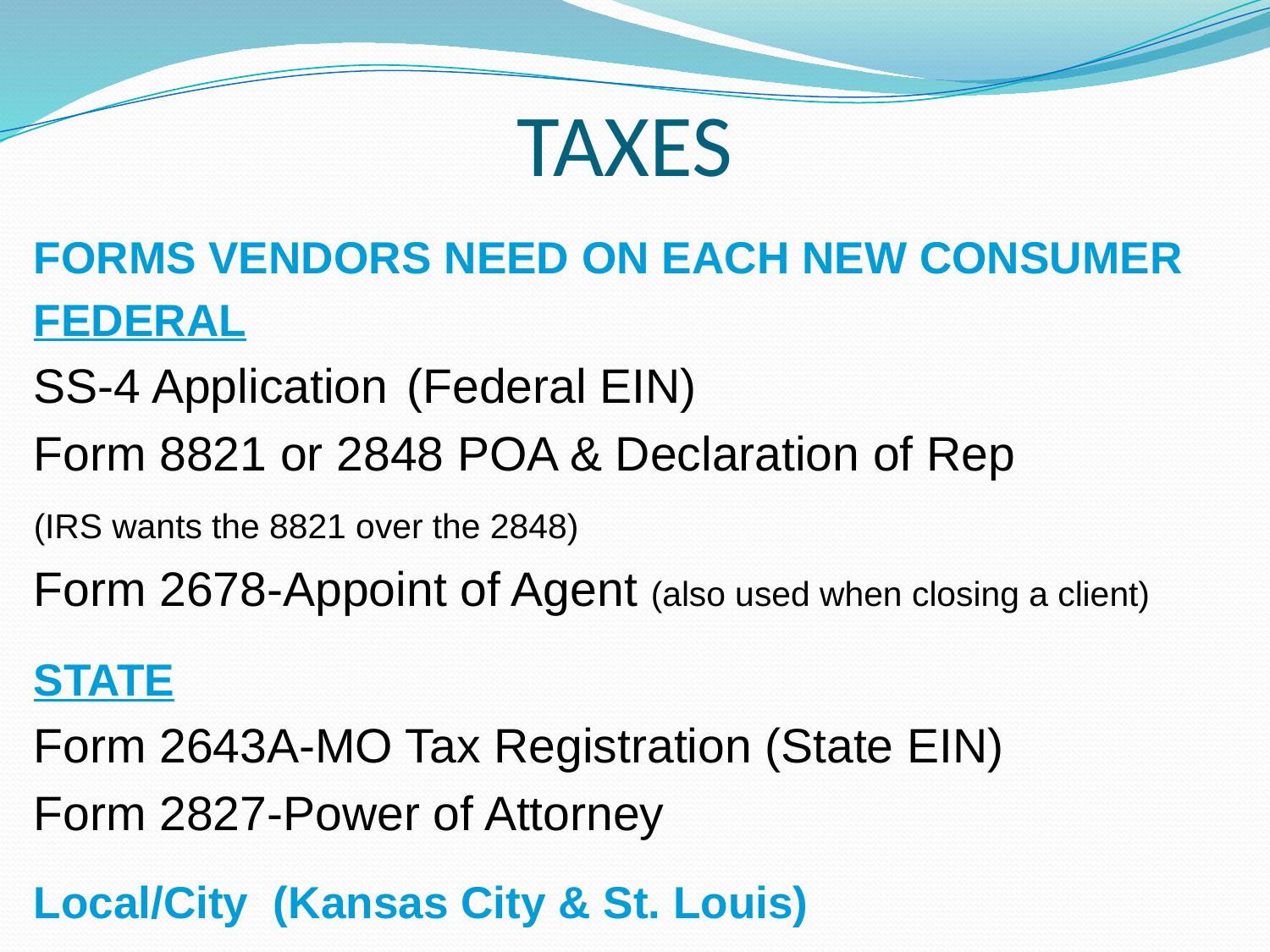

# TAXES
FORMS VENDORS NEED ON EACH NEW CONSUMER
FEDERAL
SS-4 Application	(Federal EIN)
Form 8821 or 2848 POA & Declaration of Rep
(IRS wants the 8821 over the 2848)
Form 2678-Appoint of Agent (also used when closing a client)

STATE
Form 2643A-MO Tax Registration (State EIN)
Form 2827-Power of Attorney

Local/City  (Kansas City & St. Louis)